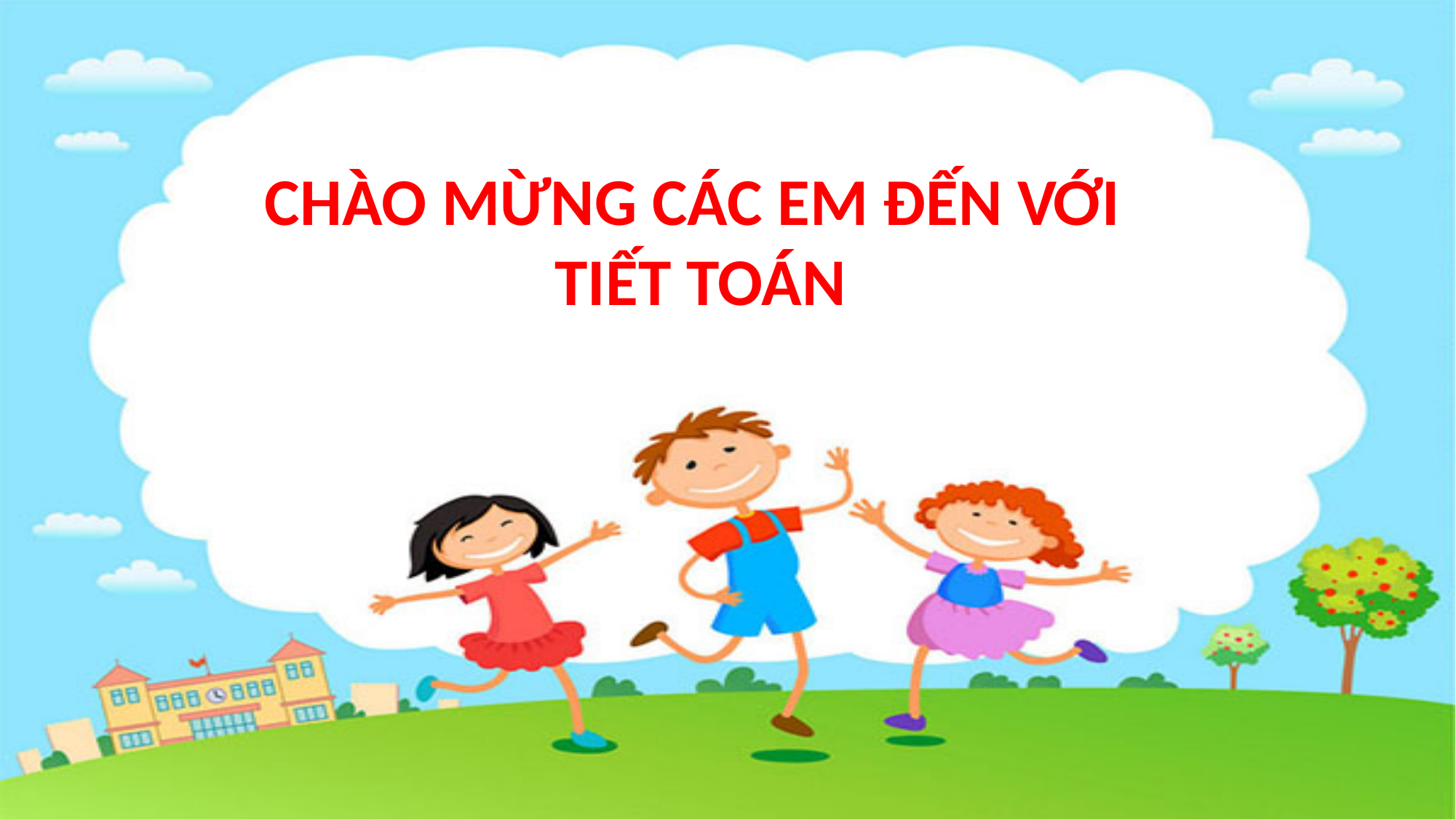

CHÀO MỪNG CÁC EM ĐẾN VỚI
TIẾT TOÁN